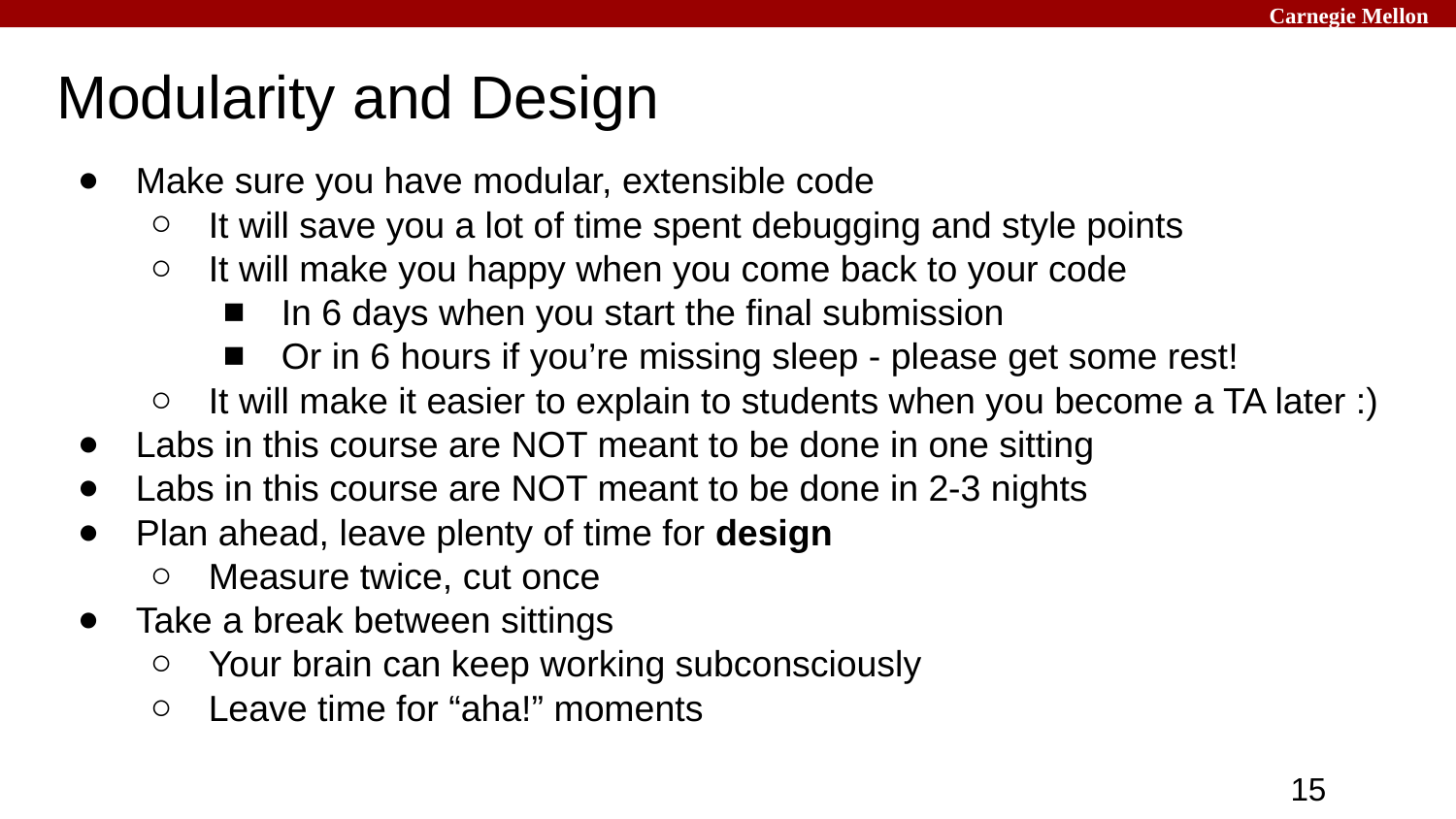

Carnegie Mellon
# Modularity and Design
Make sure you have modular, extensible code
It will save you a lot of time spent debugging and style points
It will make you happy when you come back to your code
In 6 days when you start the final submission
Or in 6 hours if you’re missing sleep - please get some rest!
It will make it easier to explain to students when you become a TA later :)
Labs in this course are NOT meant to be done in one sitting
Labs in this course are NOT meant to be done in 2-3 nights
Plan ahead, leave plenty of time for design
Measure twice, cut once
Take a break between sittings
Your brain can keep working subconsciously
Leave time for “aha!” moments
15